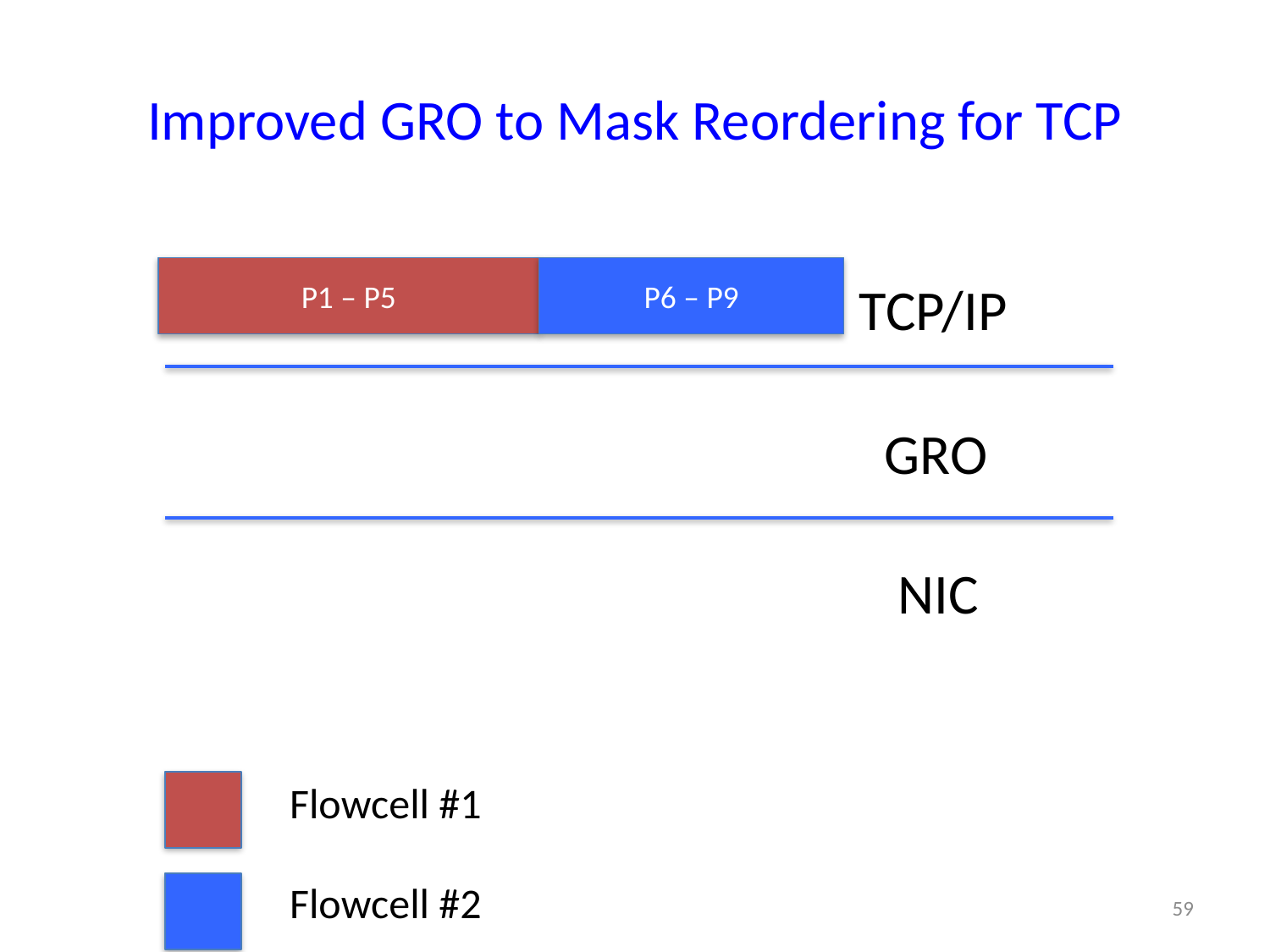

# Improved GRO to Mask Reordering for TCP
P1 – P5
P6 – P9
TCP/IP
GRO
NIC
Flowcell #1

Flowcell #2

59